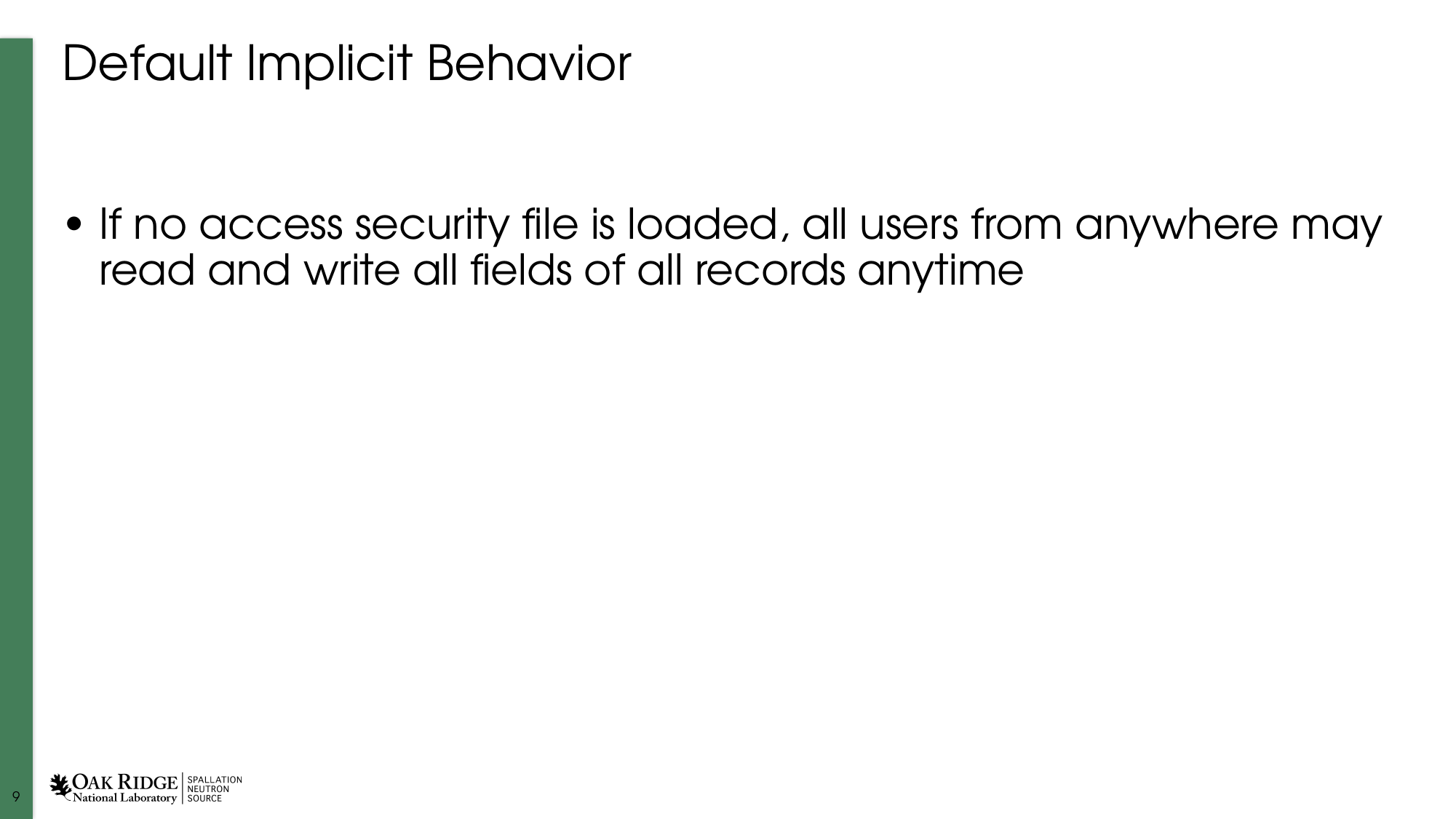

# Default Implicit Behavior
If no access security file is loaded, all users from anywhere may read and write all fields of all records anytime